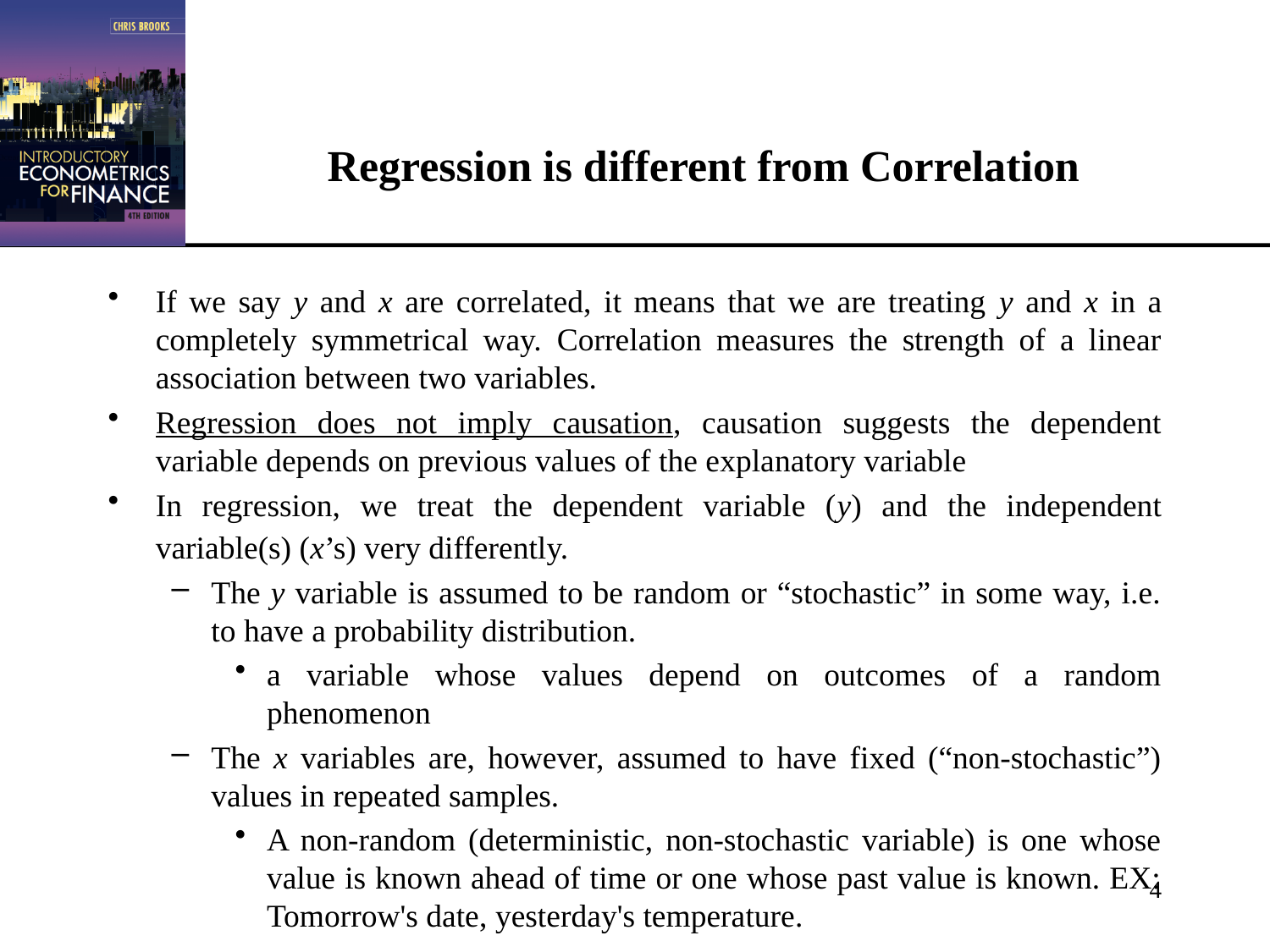

# Regression is different from Correlation
If we say y and x are correlated, it means that we are treating y and x in a completely symmetrical way. Correlation measures the strength of a linear association between two variables.
Regression does not imply causation, causation suggests the dependent variable depends on previous values of the explanatory variable
In regression, we treat the dependent variable (y) and the independent variable(s) (x’s) very differently.
The y variable is assumed to be random or “stochastic” in some way, i.e. to have a probability distribution.
a variable whose values depend on outcomes of a random phenomenon
The x variables are, however, assumed to have fixed (“non-stochastic”) values in repeated samples.
A non-random (deterministic, non-stochastic variable) is one whose value is known ahead of time or one whose past value is known. EX: Tomorrow's date, yesterday's temperature.

4